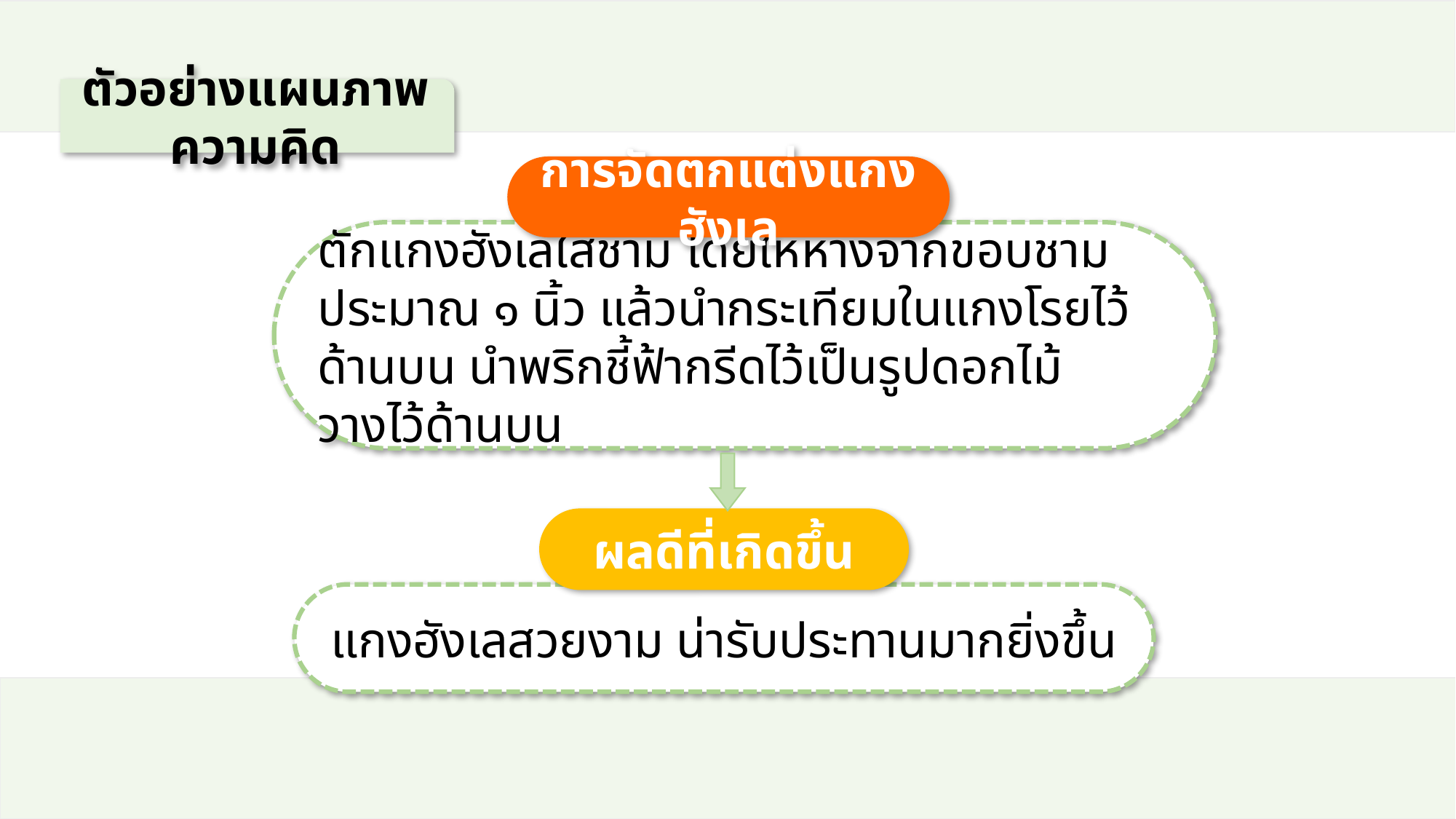

ตัวอย่างแผนภาพความคิด
การจัดตกแต่งแกงฮังเล
ตักแกงฮังเลใส่ชาม โดยให้ห่างจากขอบชามประมาณ ๑ นิ้ว แล้วนำกระเทียมในแกงโรยไว้ด้านบน นำพริกชี้ฟ้ากรีดไว้เป็นรูปดอกไม้
วางไว้ด้านบน

ผลดีที่เกิดขึ้น
แกงฮังเลสวยงาม น่ารับประทานมากยิ่งขึ้น